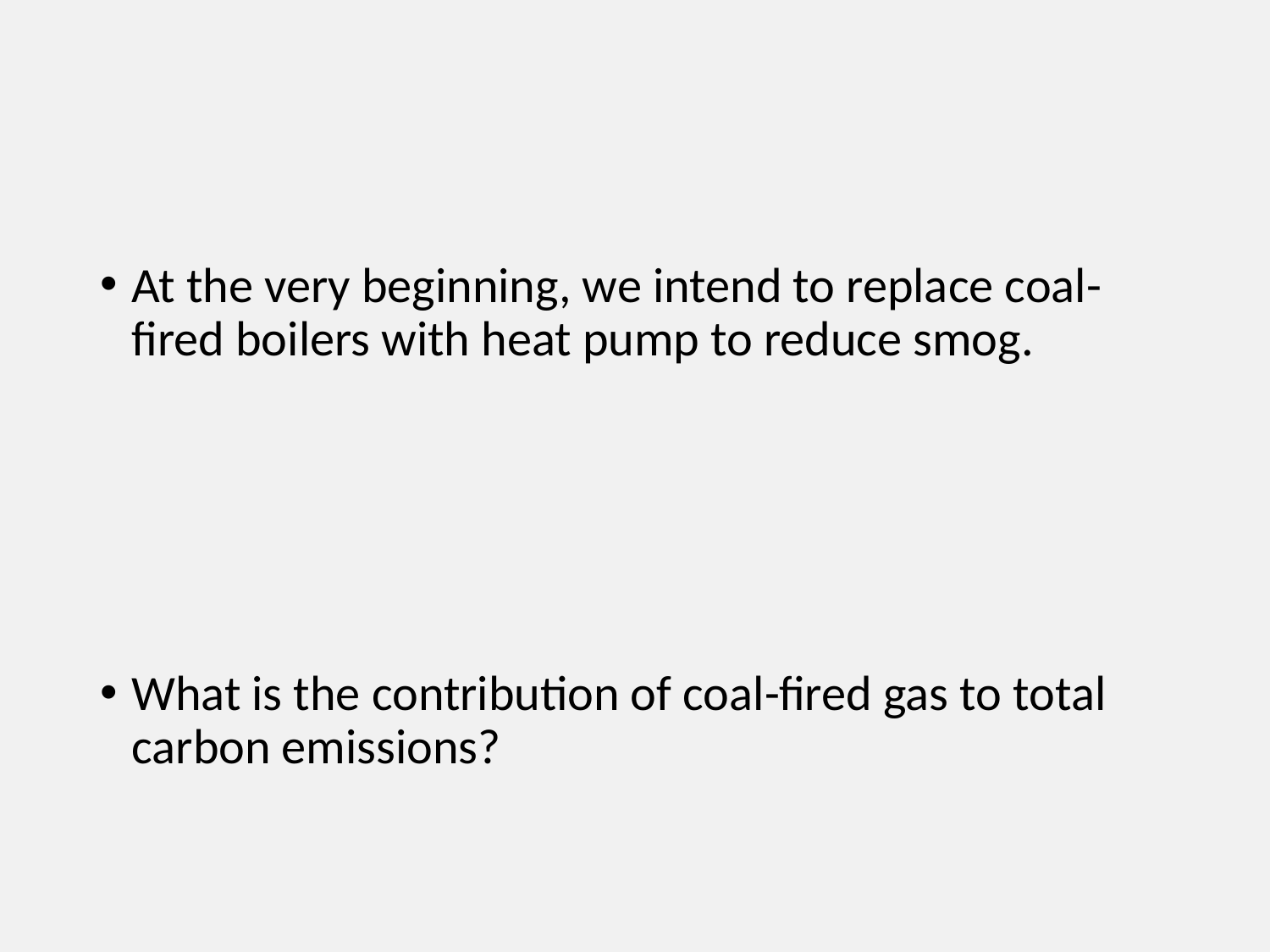

#
At the very beginning, we intend to replace coal-fired boilers with heat pump to reduce smog.

What is the contribution of coal-fired gas to total carbon emissions?